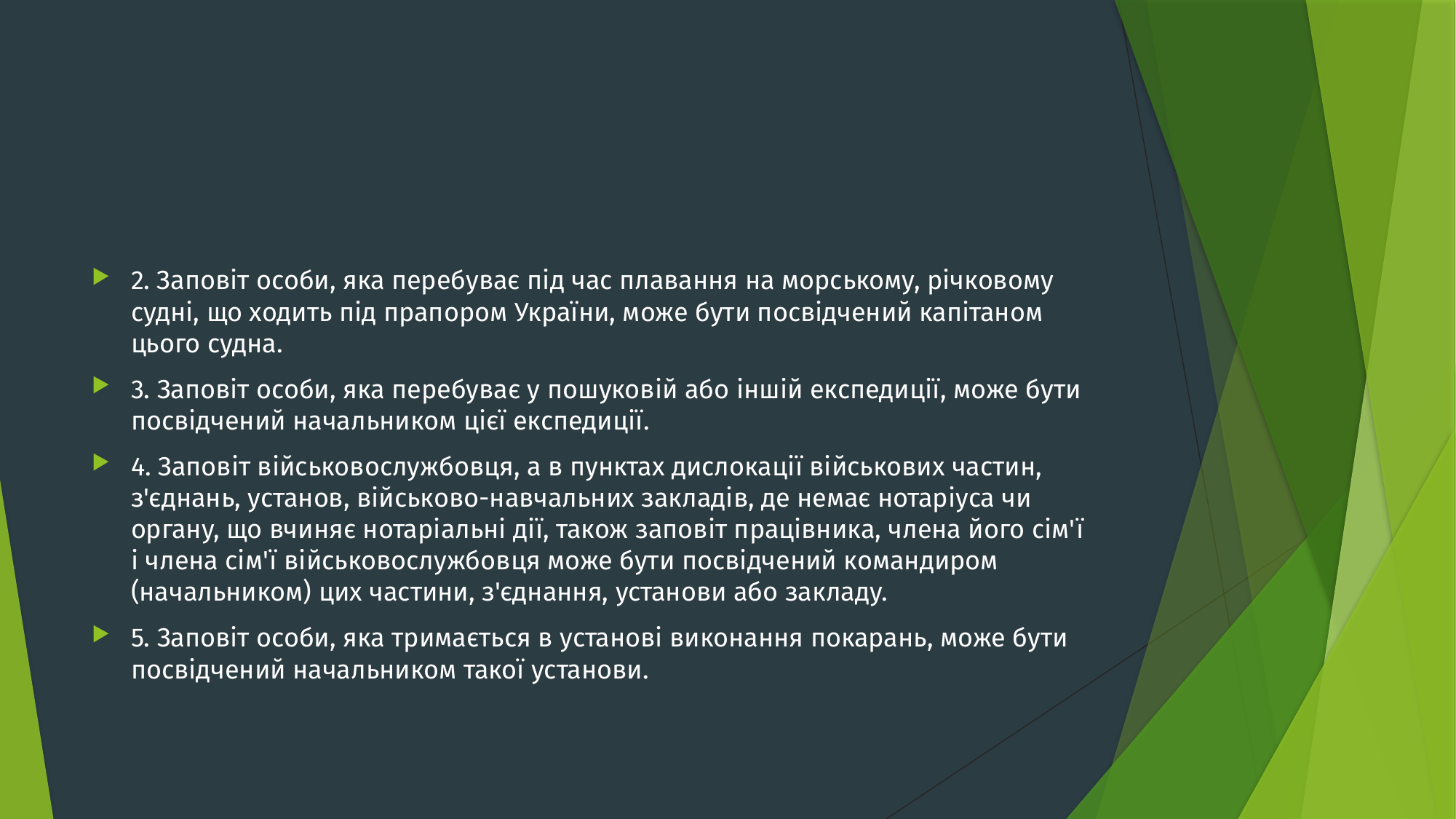

#
2. Заповіт особи, яка перебуває під час плавання на морському, річковому судні, що ходить під прапором України, може бути посвідчений капітаном цього судна.
3. Заповіт особи, яка перебуває у пошуковій або іншій експедиції, може бути посвідчений начальником цієї експедиції.
4. Заповіт військовослужбовця, а в пунктах дислокації військових частин, з'єднань, установ, військово-навчальних закладів, де немає нотаріуса чи органу, що вчиняє нотаріальні дії, також заповіт працівника, члена його сім'ї і члена сім'ї військовослужбовця може бути посвідчений командиром (начальником) цих частини, з'єднання, установи або закладу.
5. Заповіт особи, яка тримається в установі виконання покарань, може бути посвідчений начальником такої установи.